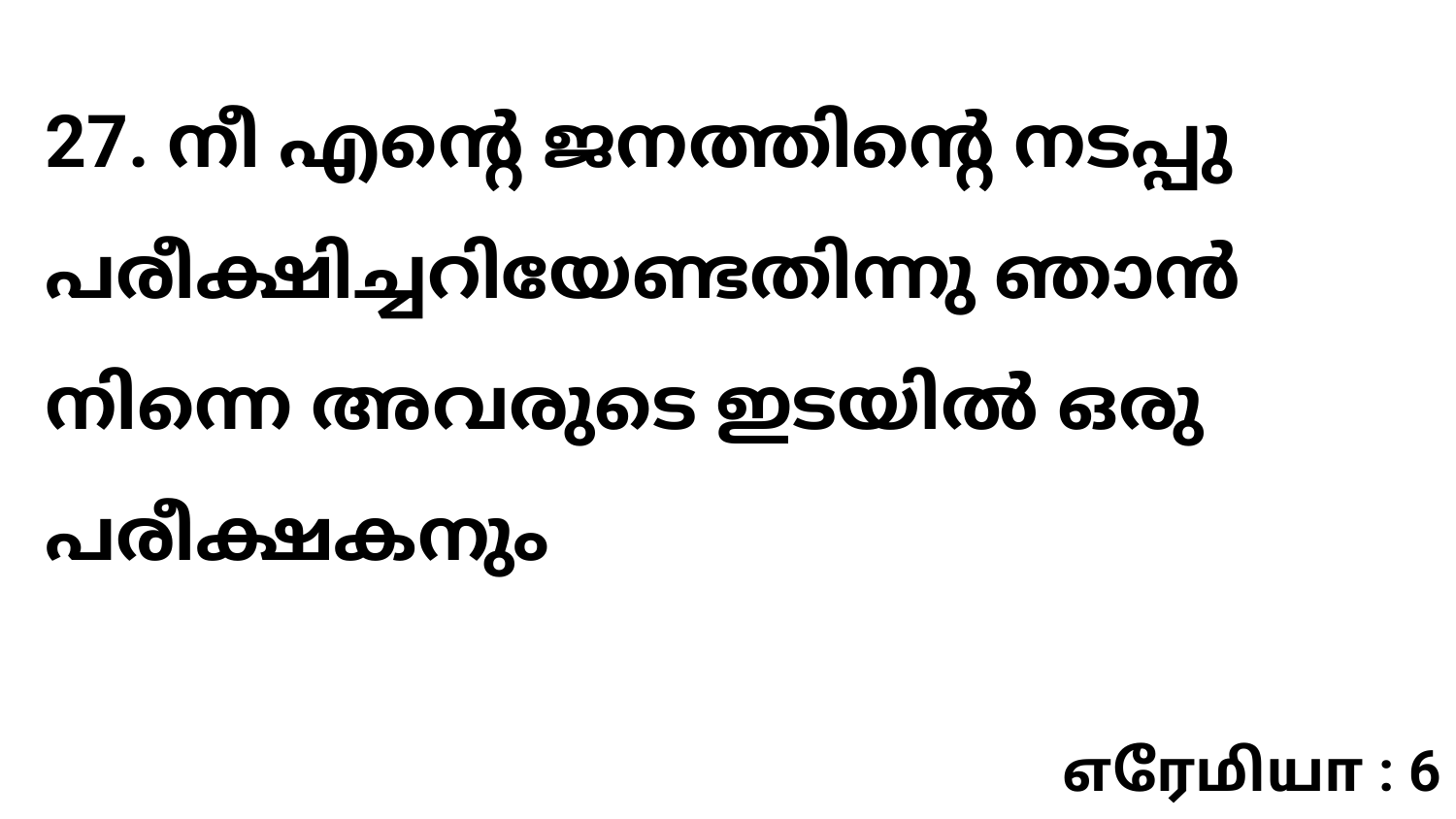

27. നീ എന്റെ ജനത്തിന്റെ നടപ്പു പരീക്ഷിച്ചറിയേണ്ടതിന്നു ഞാൻ നിന്നെ അവരുടെ ഇടയിൽ ഒരു പരീക്ഷകനും
எரேமியா : 6